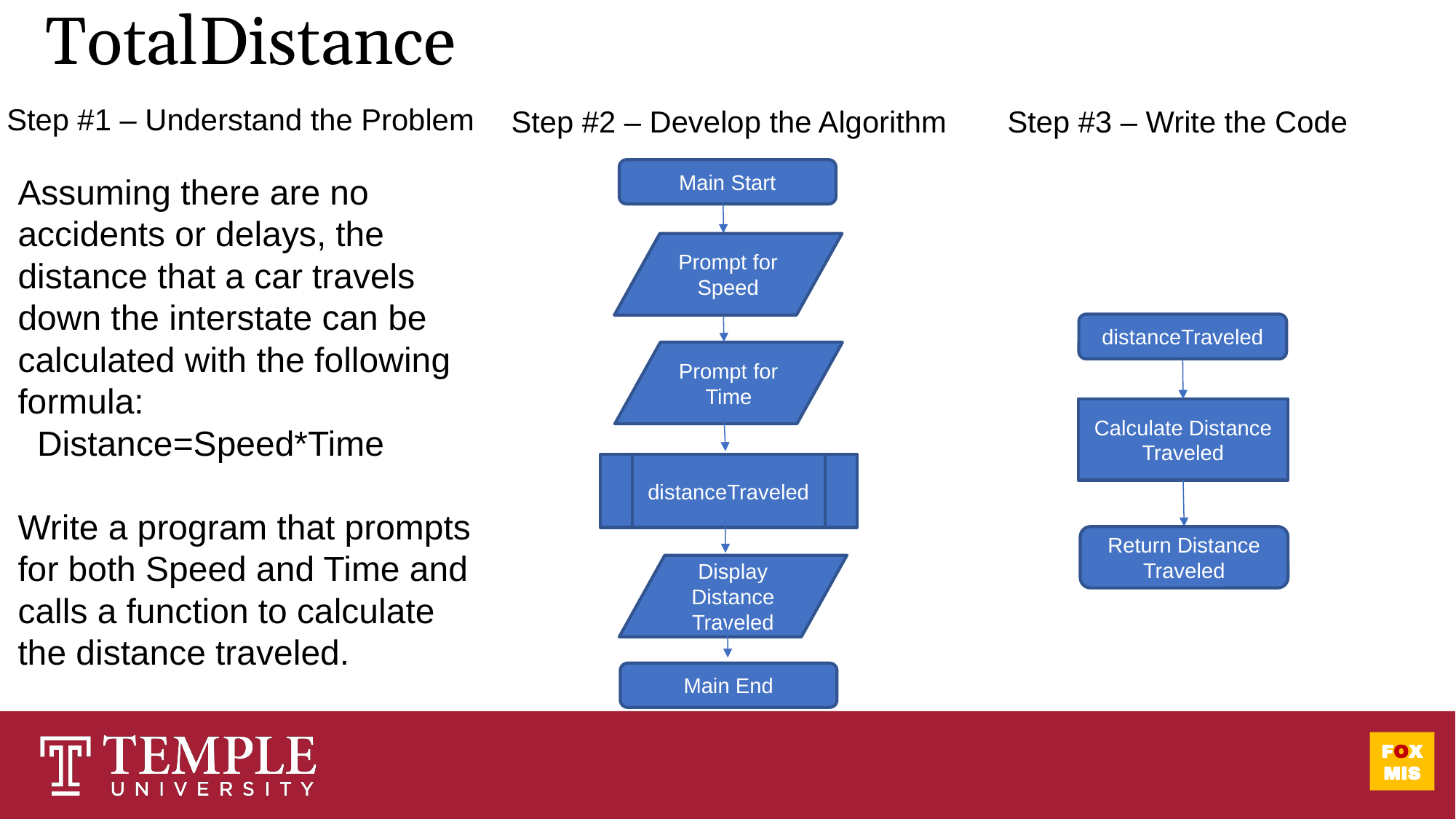

# TotalDistance
Step #1 – Understand the Problem
Step #2 – Develop the Algorithm
Step #3 – Write the Code
Main Start
Assuming there are no accidents or delays, the distance that a car travels down the interstate can be calculated with the following formula:
  Distance=Speed*Time

Write a program that prompts for both Speed and Time and calls a function to calculate the distance traveled.
Prompt for Speed
distanceTraveled
Prompt for Time
Calculate Distance Traveled
distanceTraveled
Return Distance Traveled
Display Distance Traveled
Main End
FOX
MIS